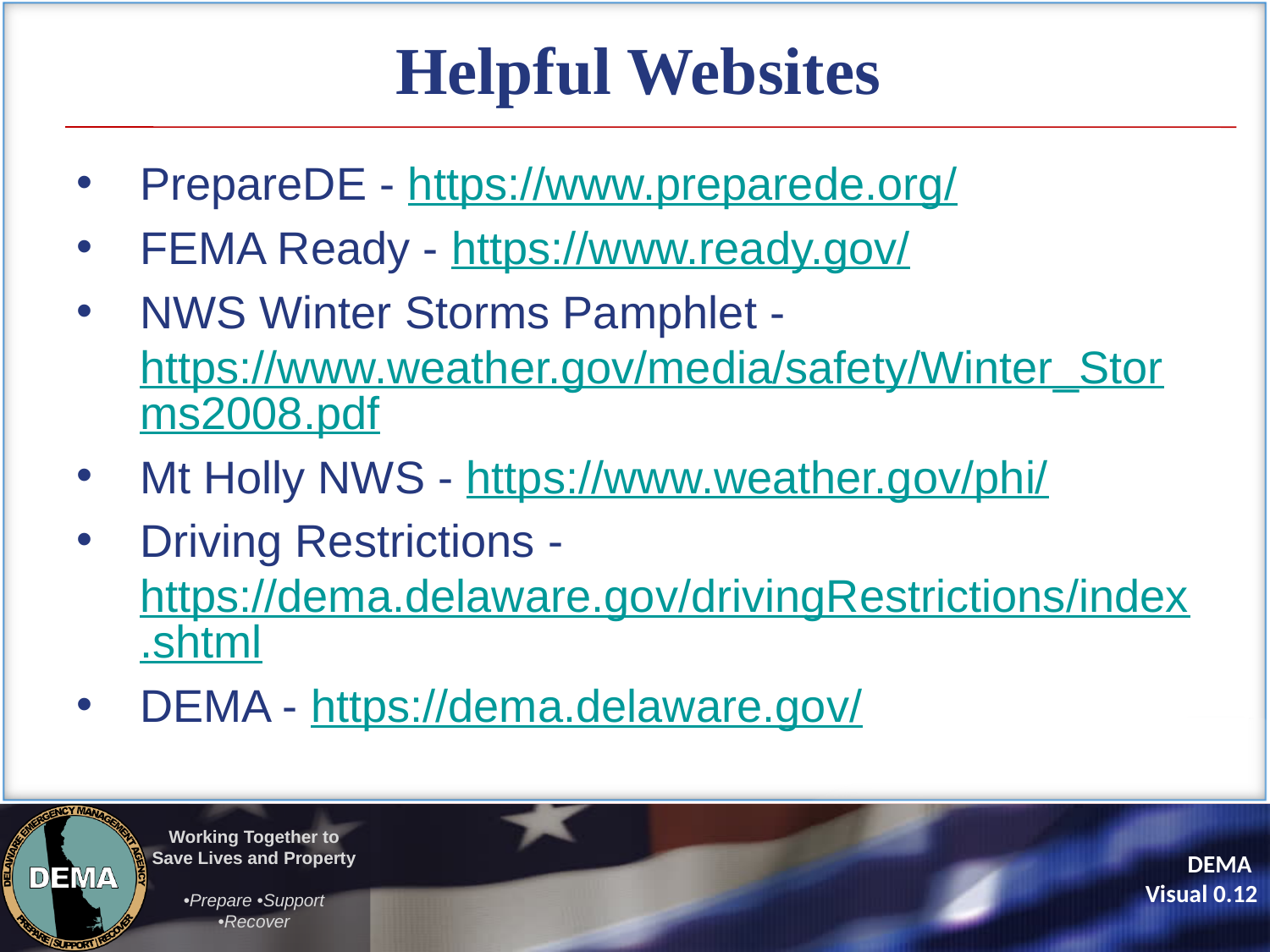

# Helpful Websites
PrepareDE - https://www.preparede.org/
FEMA Ready - https://www.ready.gov/
NWS Winter Storms Pamphlet - https://www.weather.gov/media/safety/Winter_Storms2008.pdf
Mt Holly NWS - https://www.weather.gov/phi/
Driving Restrictions - https://dema.delaware.gov/drivingRestrictions/index.shtml
DEMA - https://dema.delaware.gov/